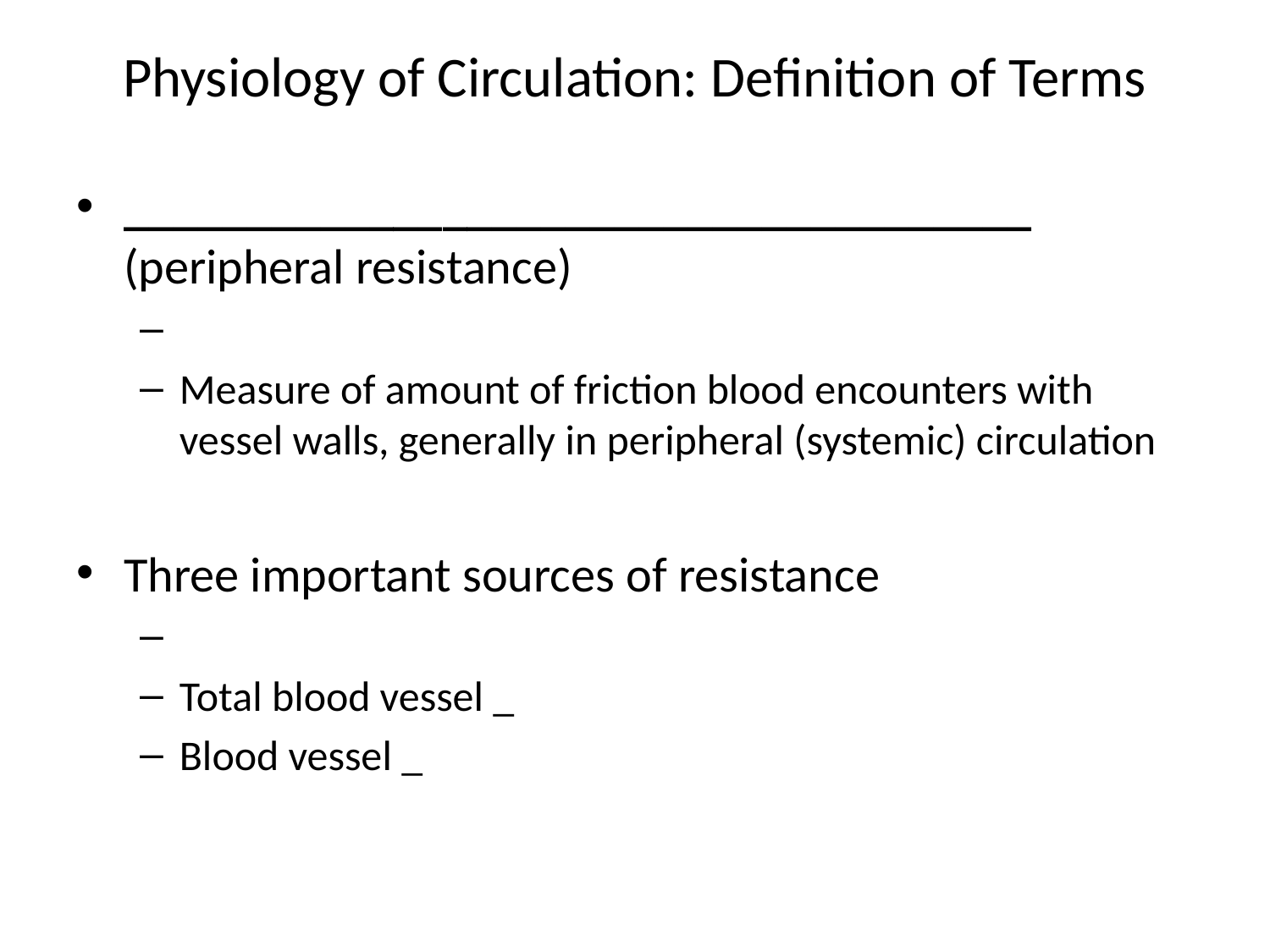

# Physiology of Circulation: Definition of Terms
_____________________________________ (peripheral resistance)

Measure of amount of friction blood encounters with vessel walls, generally in peripheral (systemic) circulation

Three important sources of resistance

Total blood vessel _
Blood vessel _